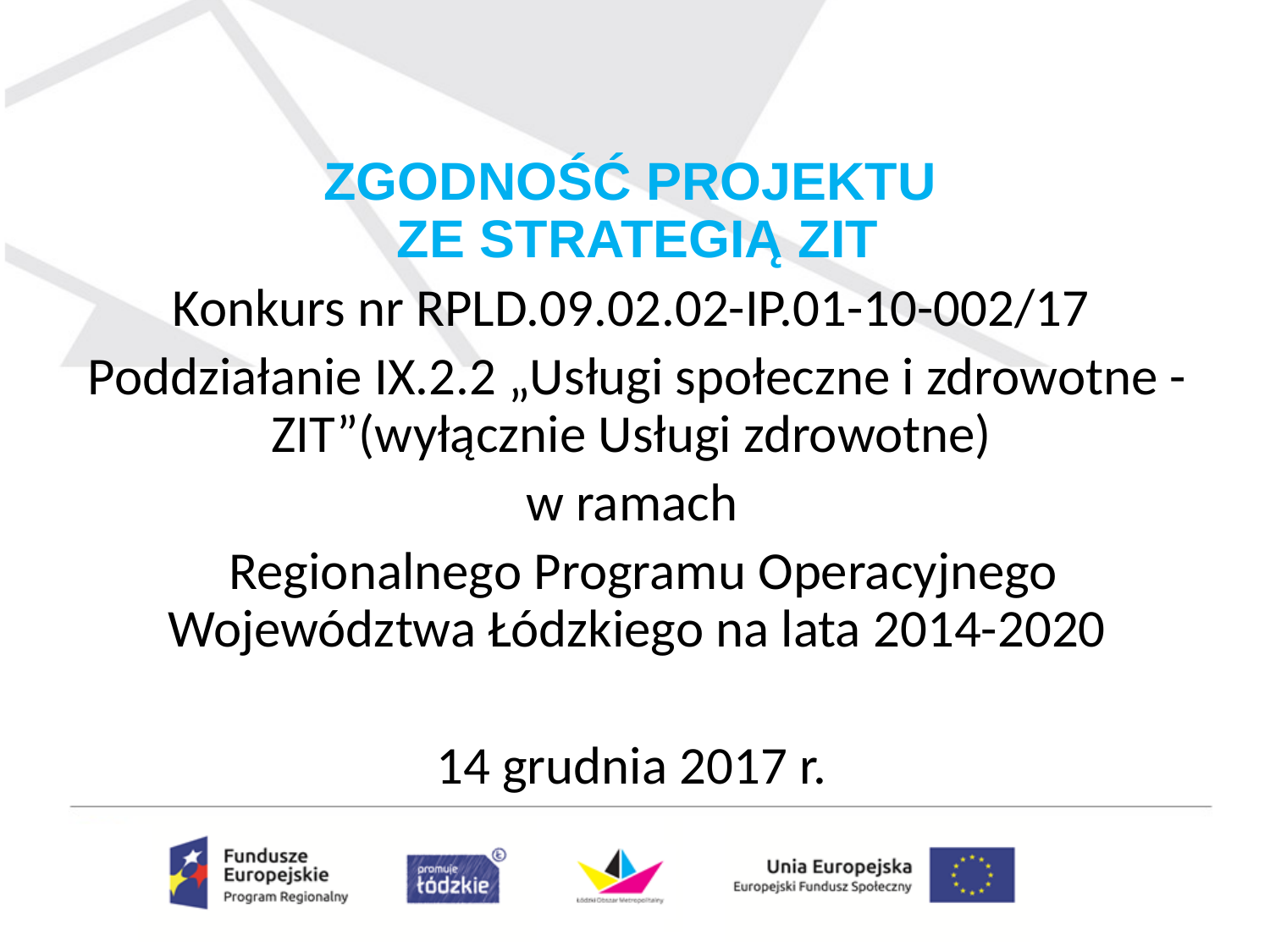

ZGODNOŚĆ PROJEKTU
ZE STRATEGIĄ ZIT
Konkurs nr RPLD.09.02.02-IP.01-10-002/17
Poddziałanie IX.2.2 „Usługi społeczne i zdrowotne - ZIT”(wyłącznie Usługi zdrowotne)
w ramach
 Regionalnego Programu Operacyjnego Województwa Łódzkiego na lata 2014-2020

14 grudnia 2017 r.